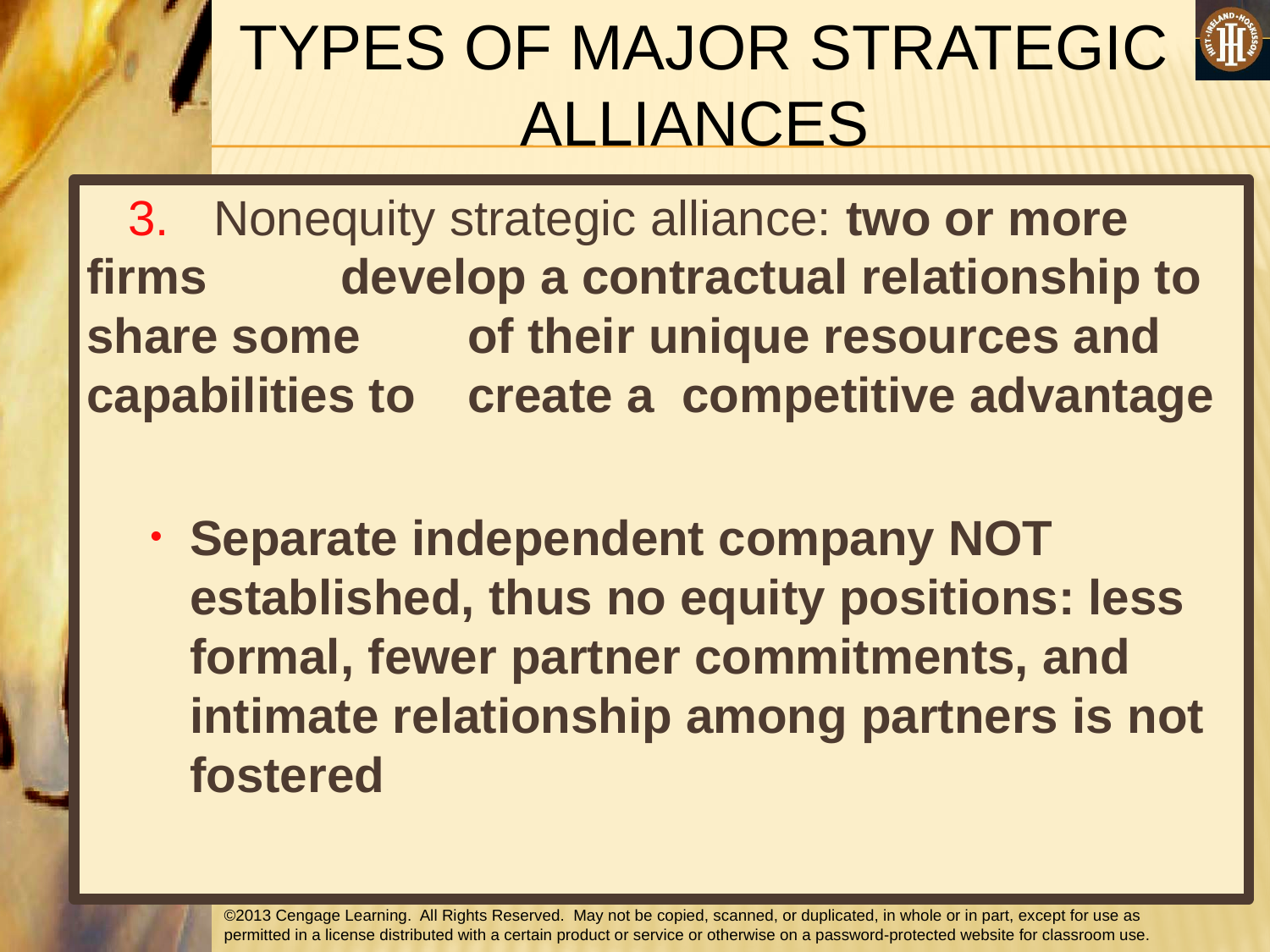

TYPES OF MAJOR STRATEGIC ALLIANCES

   3.	Nonequity strategic alliance: two or more firms 	develop a contractual relationship to share some 	of their unique resources and capabilities to 	create a  competitive advantage

Separate independent company NOT   established, thus no equity positions: less formal, fewer partner commitments, and intimate relationship among partners is not fostered